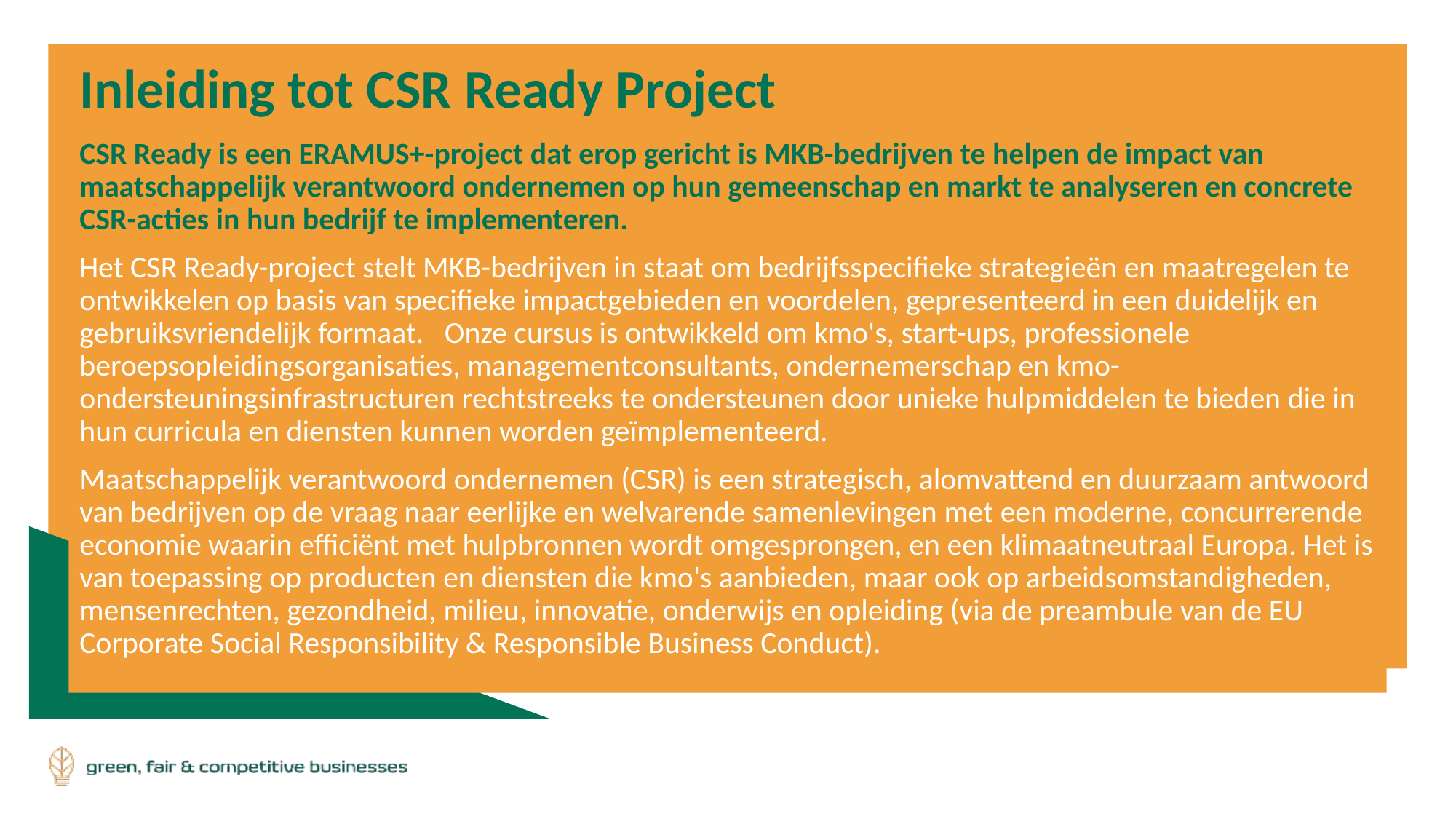

Inleiding tot CSR Ready Project
CSR Ready is een ERAMUS+-project dat erop gericht is MKB-bedrijven te helpen de impact van maatschappelijk verantwoord ondernemen op hun gemeenschap en markt te analyseren en concrete CSR-acties in hun bedrijf te implementeren.
Het CSR Ready-project stelt MKB-bedrijven in staat om bedrijfsspecifieke strategieën en maatregelen te ontwikkelen op basis van specifieke impactgebieden en voordelen, gepresenteerd in een duidelijk en gebruiksvriendelijk formaat.   Onze cursus is ontwikkeld om kmo's, start-ups, professionele beroepsopleidingsorganisaties, managementconsultants, ondernemerschap en kmo-ondersteuningsinfrastructuren rechtstreeks te ondersteunen door unieke hulpmiddelen te bieden die in hun curricula en diensten kunnen worden geïmplementeerd.
Maatschappelijk verantwoord ondernemen (CSR) is een strategisch, alomvattend en duurzaam antwoord van bedrijven op de vraag naar eerlijke en welvarende samenlevingen met een moderne, concurrerende economie waarin efficiënt met hulpbronnen wordt omgesprongen, en een klimaatneutraal Europa. Het is van toepassing op producten en diensten die kmo's aanbieden, maar ook op arbeidsomstandigheden, mensenrechten, gezondheid, milieu, innovatie, onderwijs en opleiding (via de preambule van de EU Corporate Social Responsibility & Responsible Business Conduct).